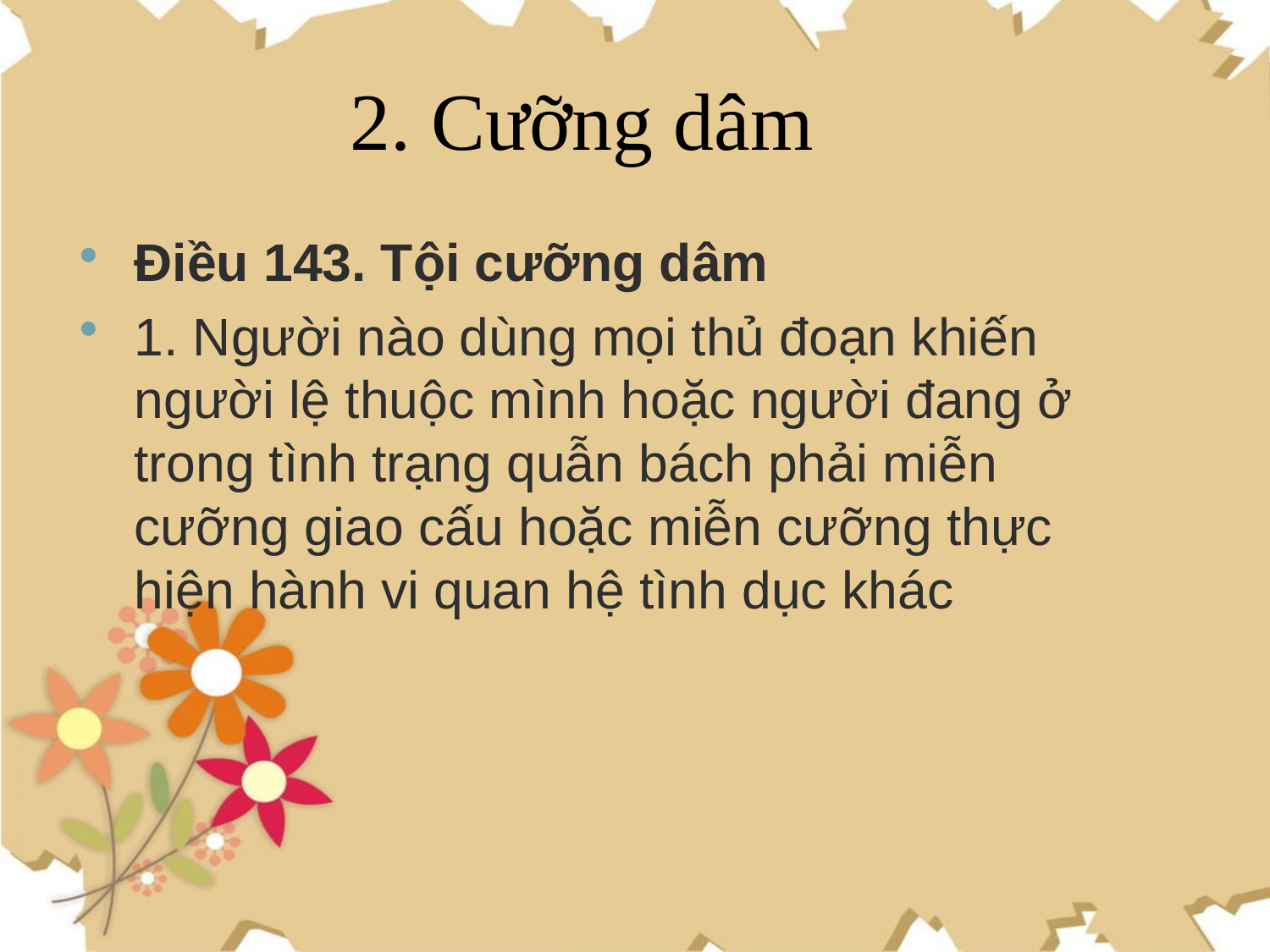

# 2. Cưỡng dâm
Điều 143. Tội cưỡng dâm
1. Người nào dùng mọi thủ đoạn khiến người lệ thuộc mình hoặc người đang ở trong tình trạng quẫn bách phải miễn cưỡng giao cấu hoặc miễn cưỡng thực hiện hành vi quan hệ tình dục khác